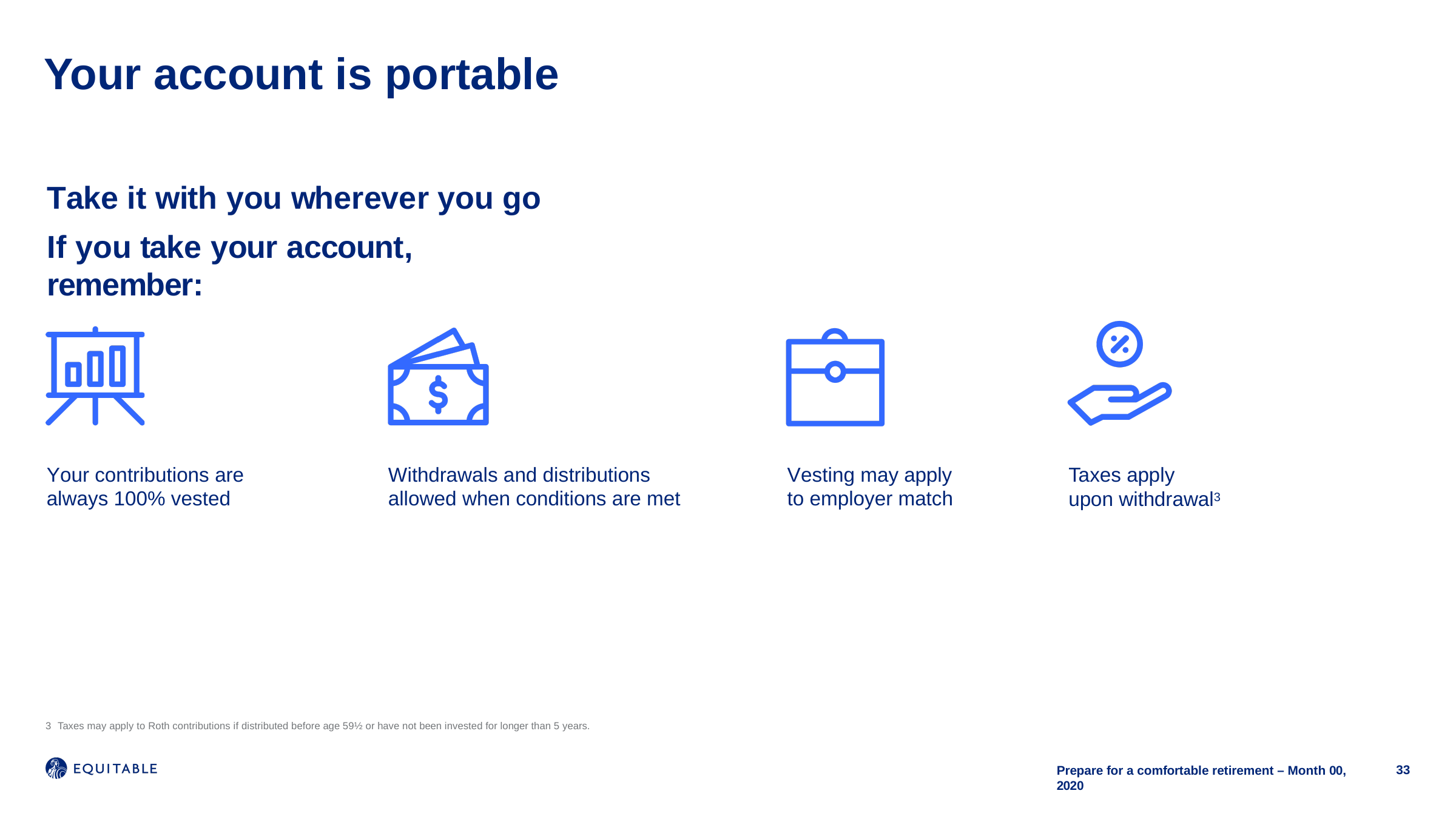

# Your account is portable
Take it with you wherever you go
If you take your account, remember:

Your contributions are always 100% vested
Withdrawals and distributions allowed when conditions are met
Vesting may apply to employer match
Taxes apply
upon withdrawal3
3  Taxes may apply to Roth contributions if distributed before age 59½ or have not been invested for longer than 5 years.
33
Prepare for a comfortable retirement – Month 00, 2020